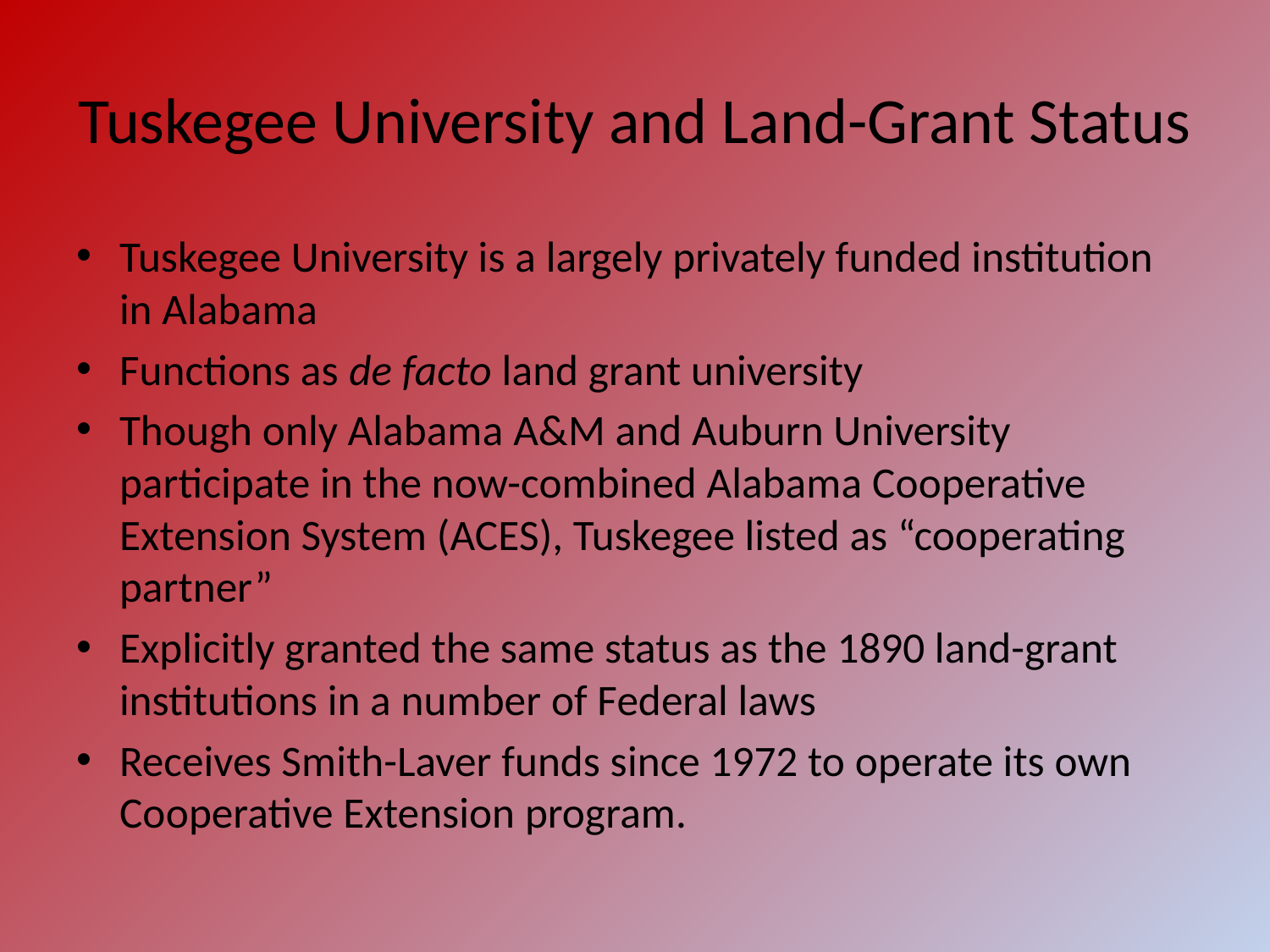

# Tuskegee University and Land-Grant Status
Tuskegee University is a largely privately funded institution in Alabama
Functions as de facto land grant university
Though only Alabama A&M and Auburn University participate in the now-combined Alabama Cooperative Extension System (ACES), Tuskegee listed as “cooperating partner”
Explicitly granted the same status as the 1890 land-grant institutions in a number of Federal laws
Receives Smith-Laver funds since 1972 to operate its own Cooperative Extension program.